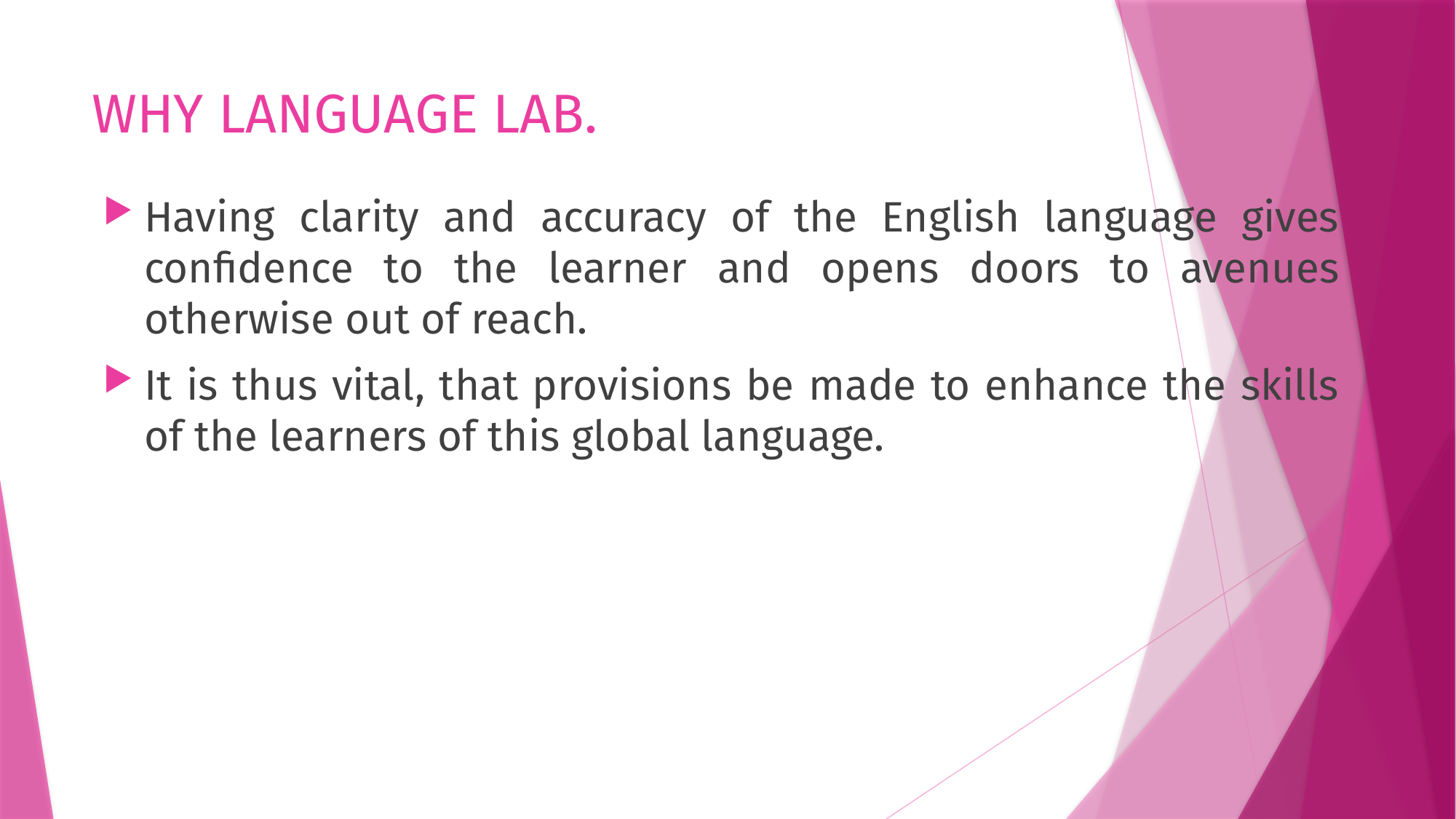

# WHY LANGUAGE LAB.
Having clarity and accuracy of the English language gives confidence to the learner and opens doors to avenues otherwise out of reach.
It is thus vital, that provisions be made to enhance the skills of the learners of this global language.